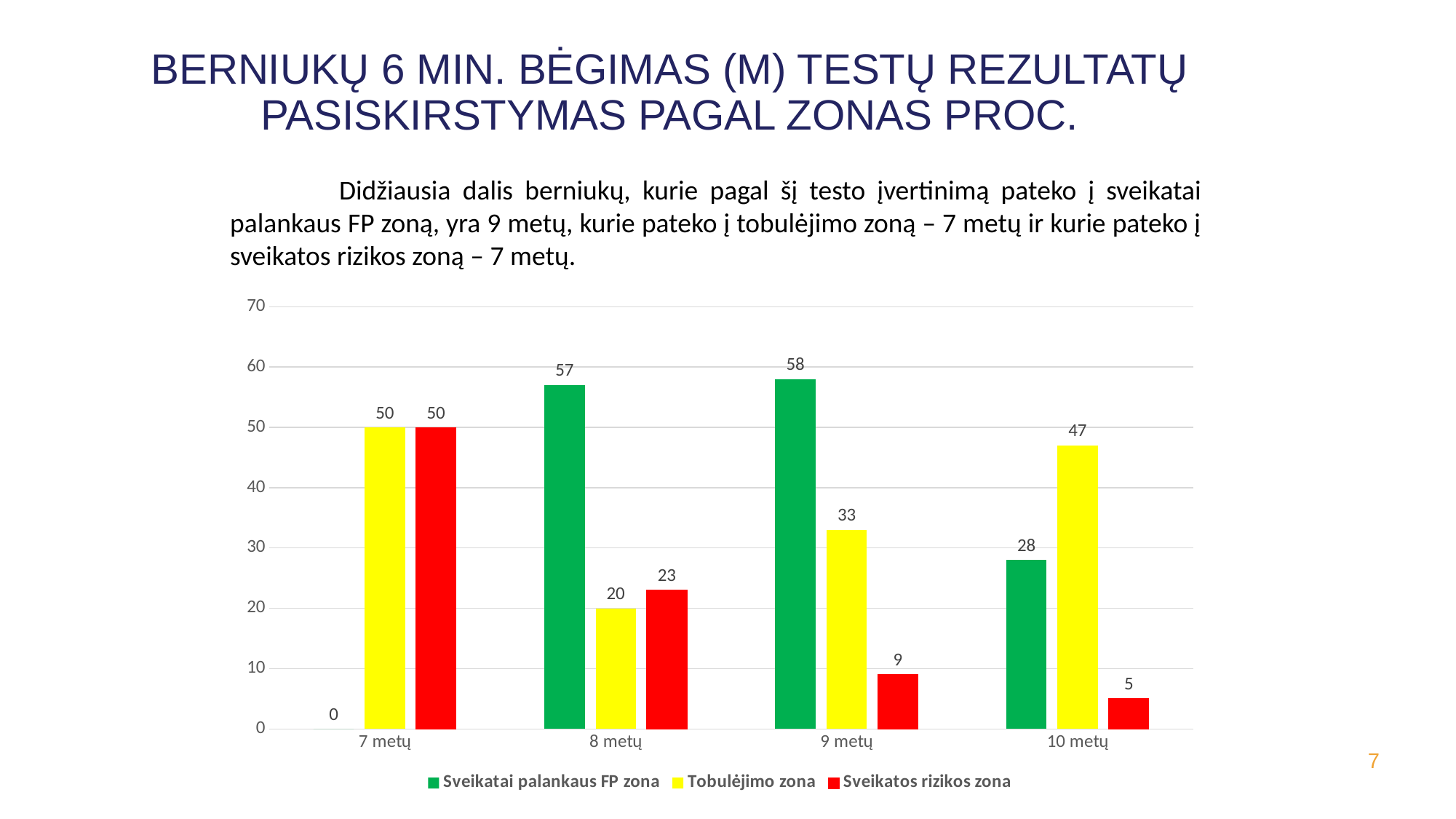

# Berniukų 6 min. bėgimas (m) testų rezultatų pasiskirstymas pagal zonas proc.
	Didžiausia dalis berniukų, kurie pagal šį testo įvertinimą pateko į sveikatai palankaus FP zoną, yra 9 metų, kurie pateko į tobulėjimo zoną – 7 metų ir kurie pateko į sveikatos rizikos zoną – 7 metų.

### Chart

| Category | Sveikatai palankaus FP zona | Tobulėjimo zona | Sveikatos rizikos zona |
|---|---|---|---|
| 7 metų | 0.0 | 50.0 | 50.0 |
| 8 metų | 57.0 | 20.0 | 23.0 |
| 9 metų | 58.0 | 33.0 | 9.0 |
| 10 metų | 28.0 | 47.0 | 5.0 |
7